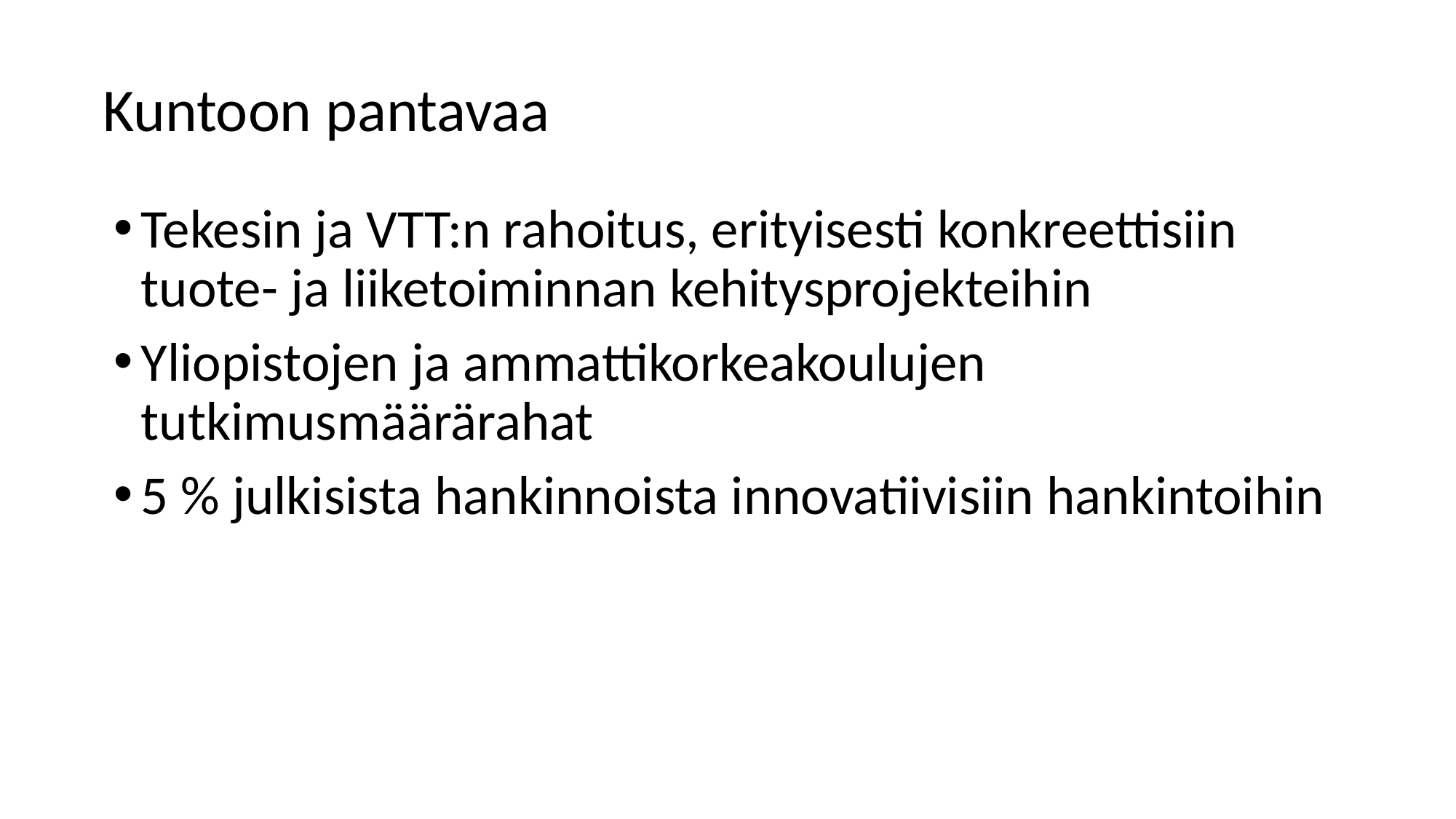

# Kuntoon pantavaa
Tekesin ja VTT:n rahoitus, erityisesti konkreettisiin tuote- ja liiketoiminnan kehitysprojekteihin
Yliopistojen ja ammattikorkeakoulujen tutkimusmäärärahat
5 % julkisista hankinnoista innovatiivisiin hankintoihin